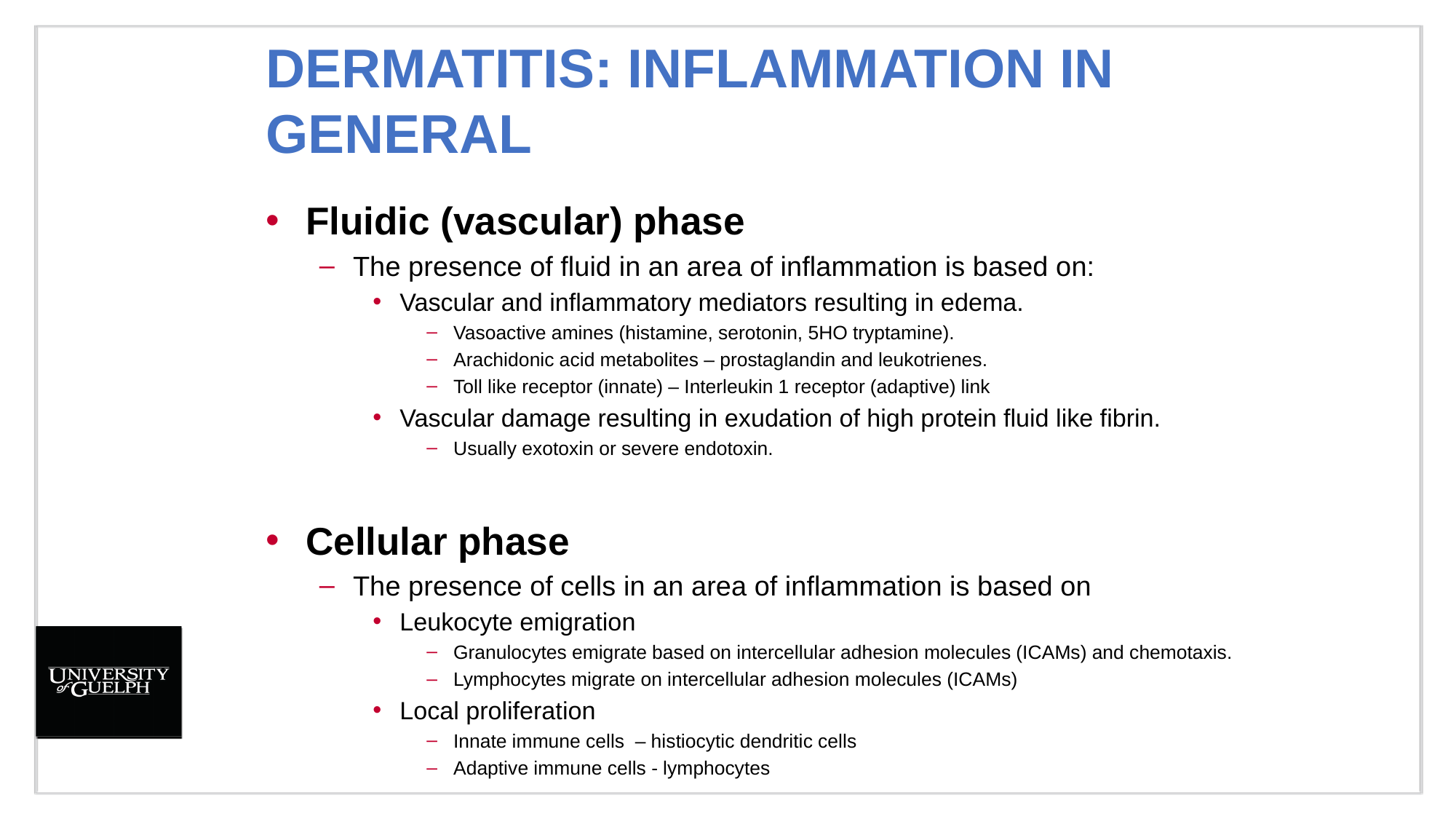

# Dermatitis: Inflammation in General
Fluidic (vascular) phase
The presence of fluid in an area of inflammation is based on:
Vascular and inflammatory mediators resulting in edema.
Vasoactive amines (histamine, serotonin, 5HO tryptamine).
Arachidonic acid metabolites – prostaglandin and leukotrienes.
Toll like receptor (innate) – Interleukin 1 receptor (adaptive) link
Vascular damage resulting in exudation of high protein fluid like fibrin.
Usually exotoxin or severe endotoxin.

Cellular phase
The presence of cells in an area of inflammation is based on
Leukocyte emigration
Granulocytes emigrate based on intercellular adhesion molecules (ICAMs) and chemotaxis.
Lymphocytes migrate on intercellular adhesion molecules (ICAMs)
Local proliferation
Innate immune cells  – histiocytic dendritic cells
Adaptive immune cells - lymphocytes